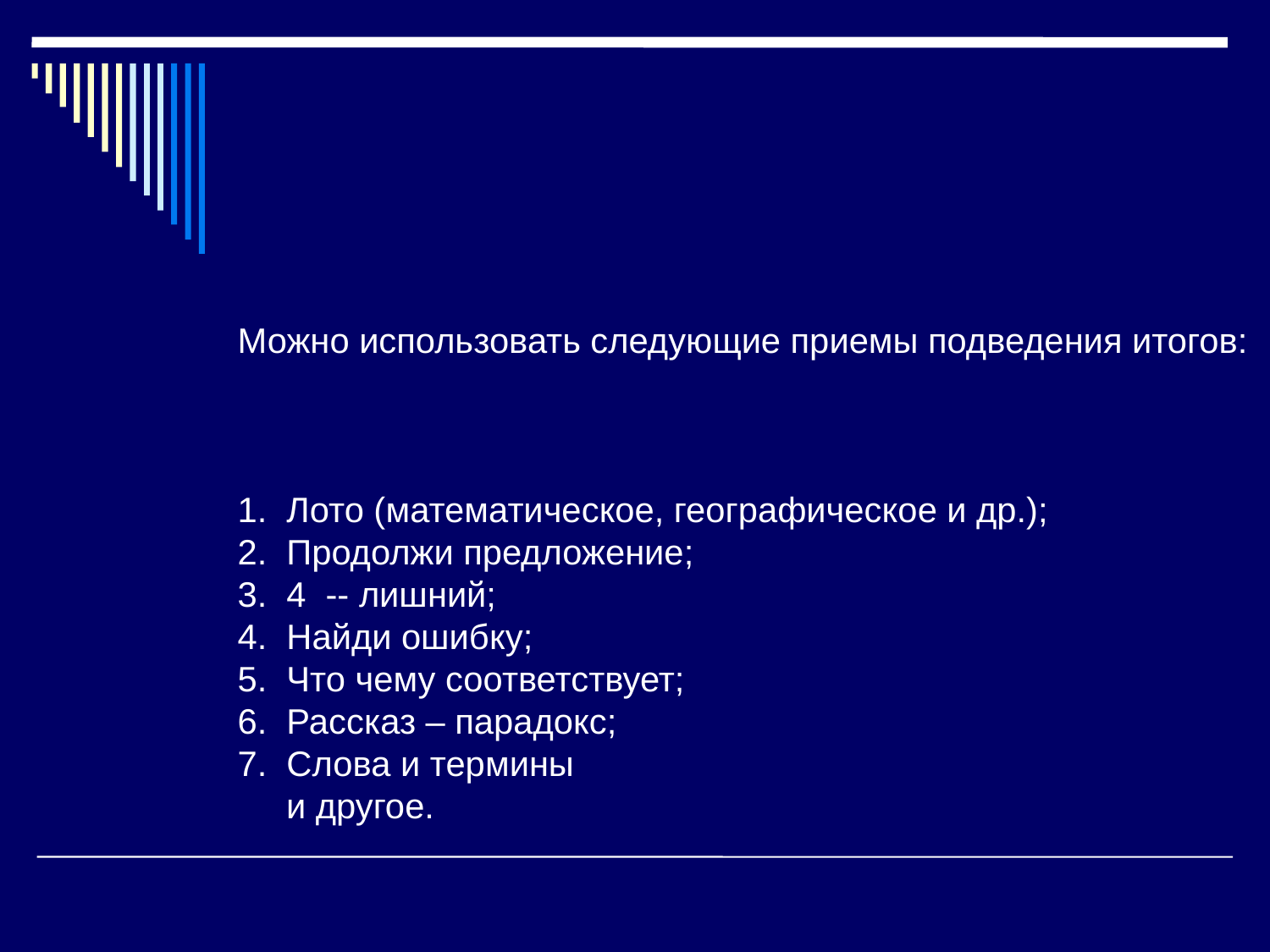

# Можно использовать следующие приемы подведения итогов: 1.  Лото (математическое, географическое и др.); 2.  Продолжи предложение; 3.  4  -- лишний; 4.  Найди ошибку; 5.  Что чему соответствует; 6.  Рассказ – парадокс; 7.  Слова и термины и другое.